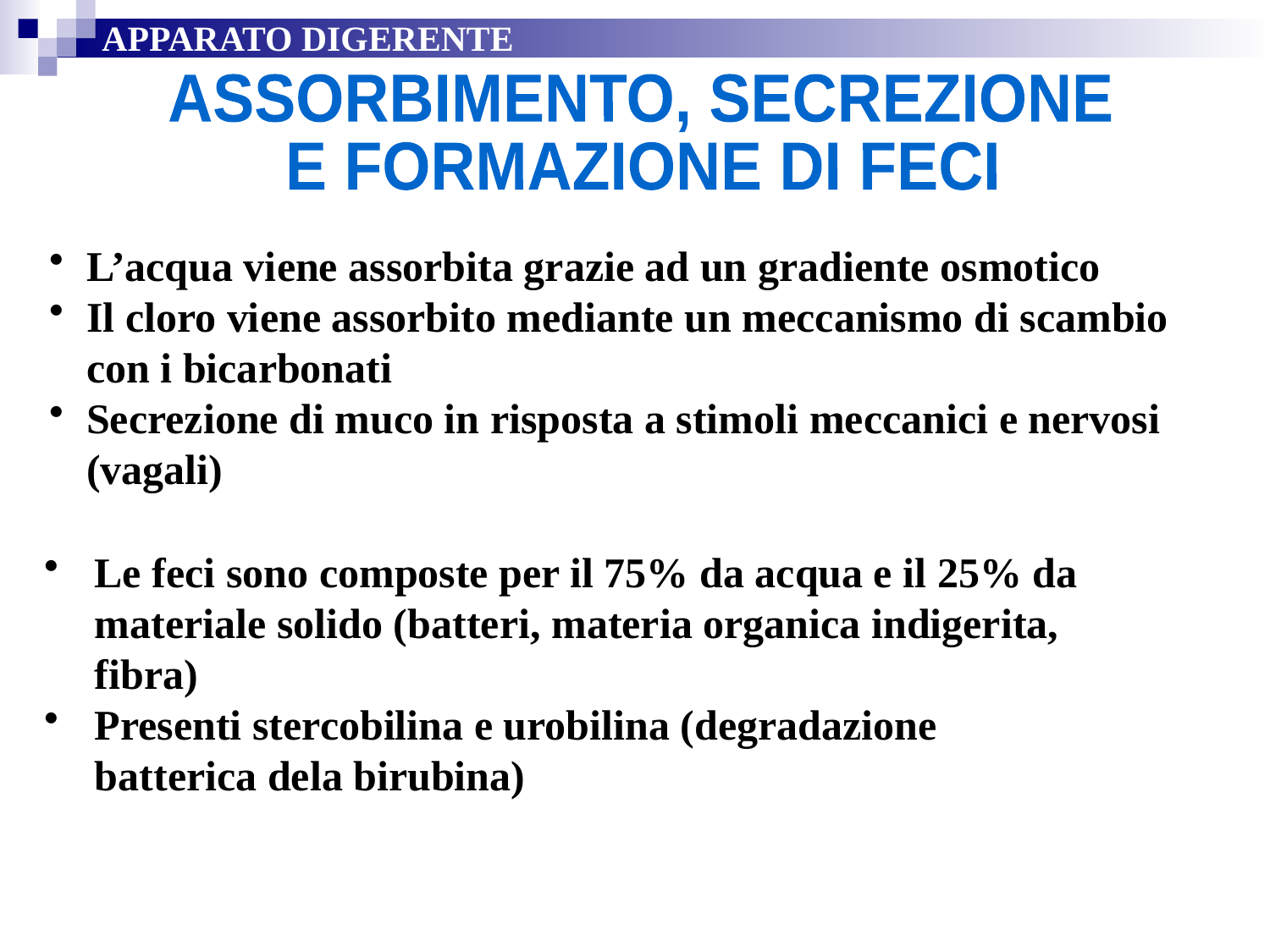

APPARATO DIGERENTE
ASSORBIMENTO, SECREZIONE
E FORMAZIONE DI FECI
L’acqua viene assorbita grazie ad un gradiente osmotico
Il cloro viene assorbito mediante un meccanismo di scambio con i bicarbonati
Secrezione di muco in risposta a stimoli meccanici e nervosi (vagali)
Le feci sono composte per il 75% da acqua e il 25% da materiale solido (batteri, materia organica indigerita, fibra)
Presenti stercobilina e urobilina (degradazione batterica dela birubina)